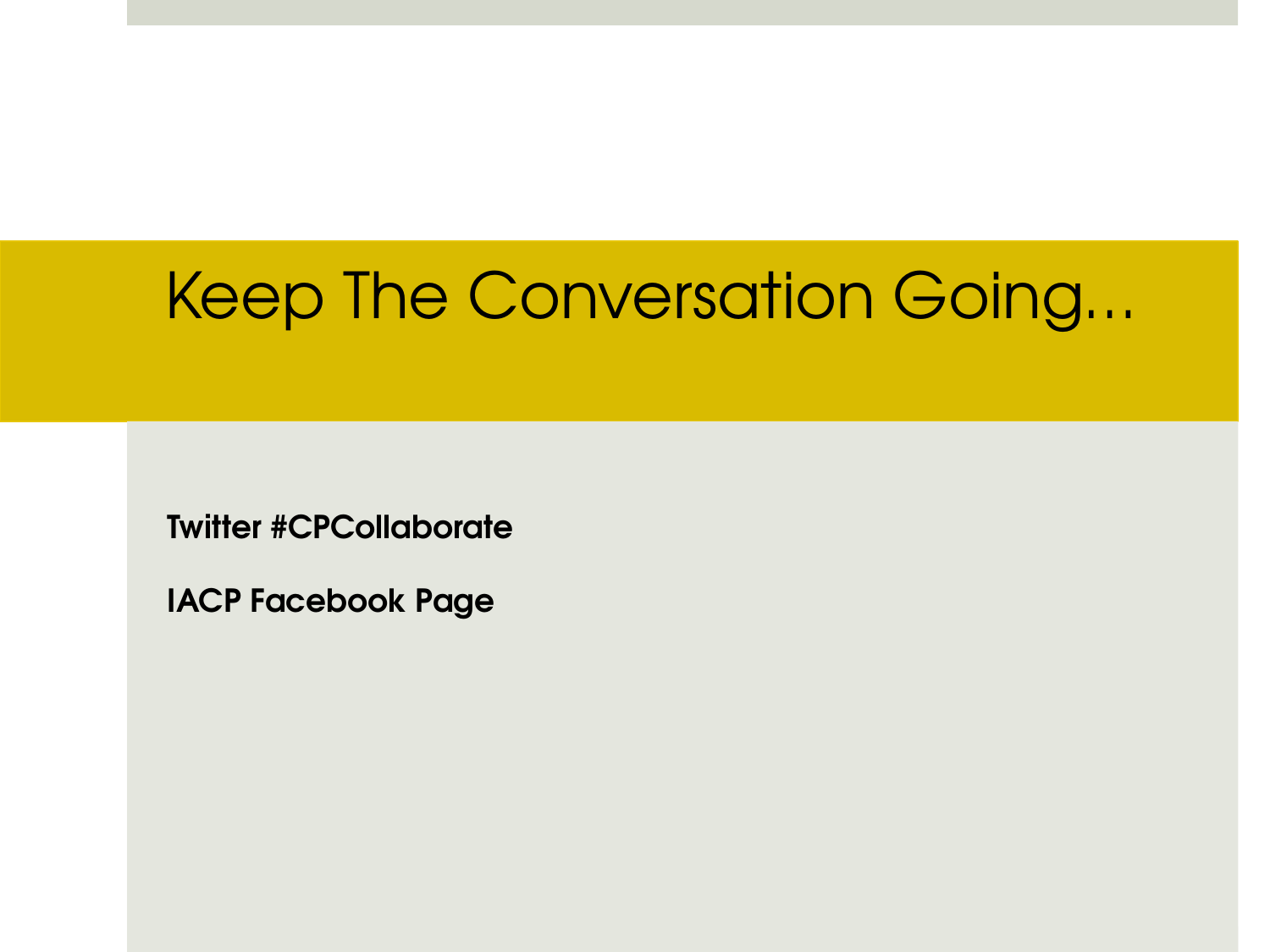

# Keep The Conversation Going…

Twitter #CPCollaborate
IACP Facebook Page